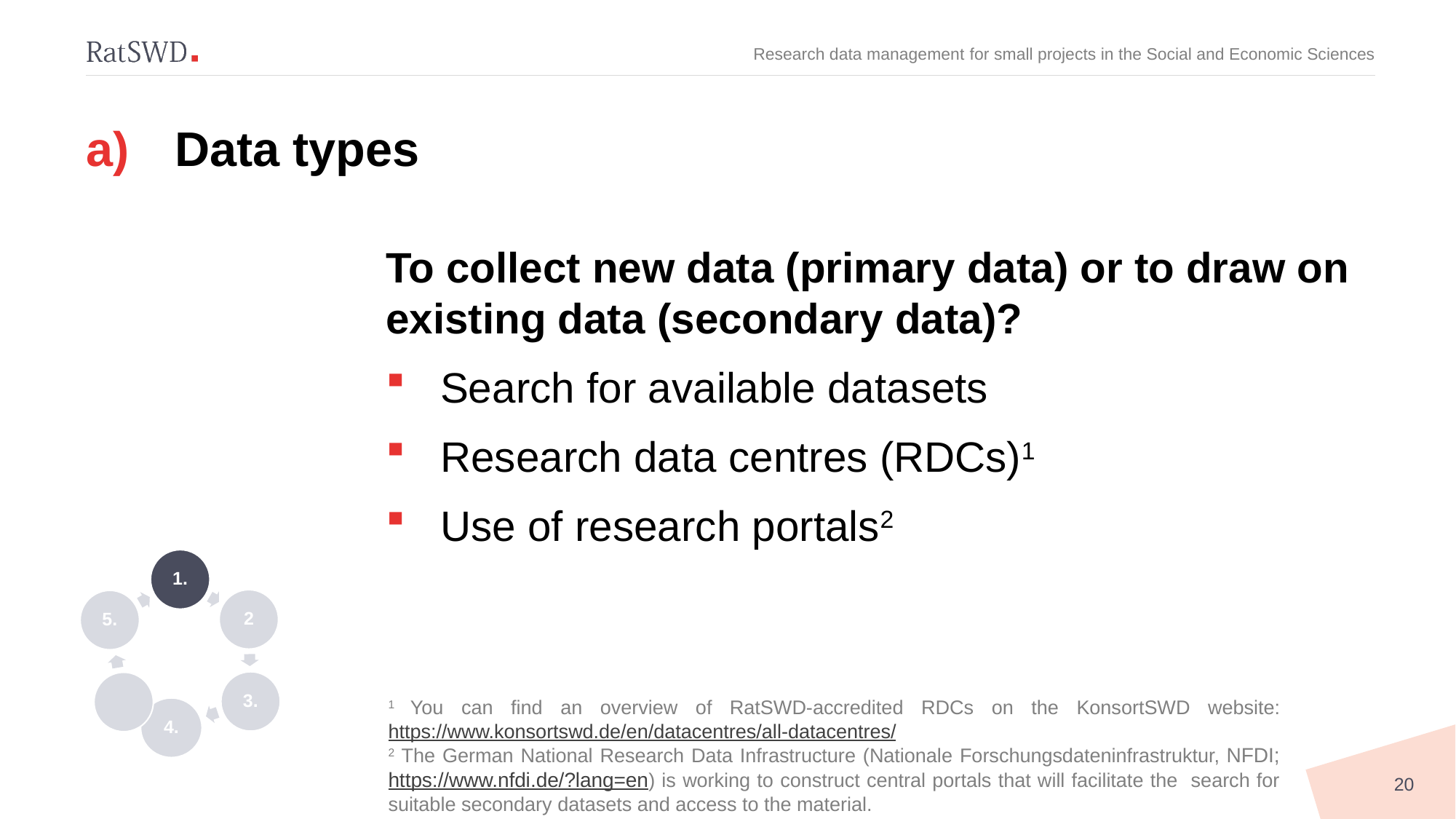

# Data types
To collect new data (primary data) or to draw on existing data (secondary data)?
Search for available datasets
Research data centres (RDCs)1
Use of research portals2
1.

2

3.

4.

5.

1 You can find an overview of RatSWD-accredited RDCs on the KonsortSWD website: https://www.konsortswd.de/en/datacentres/all-datacentres/
2 The German National Research Data Infrastructure (Nationale Forschungsdateninfrastruktur, NFDI; https://www.nfdi.de/?lang=en) is working to construct central portals that will facilitate the  search for suitable secondary datasets and access to the material.
20